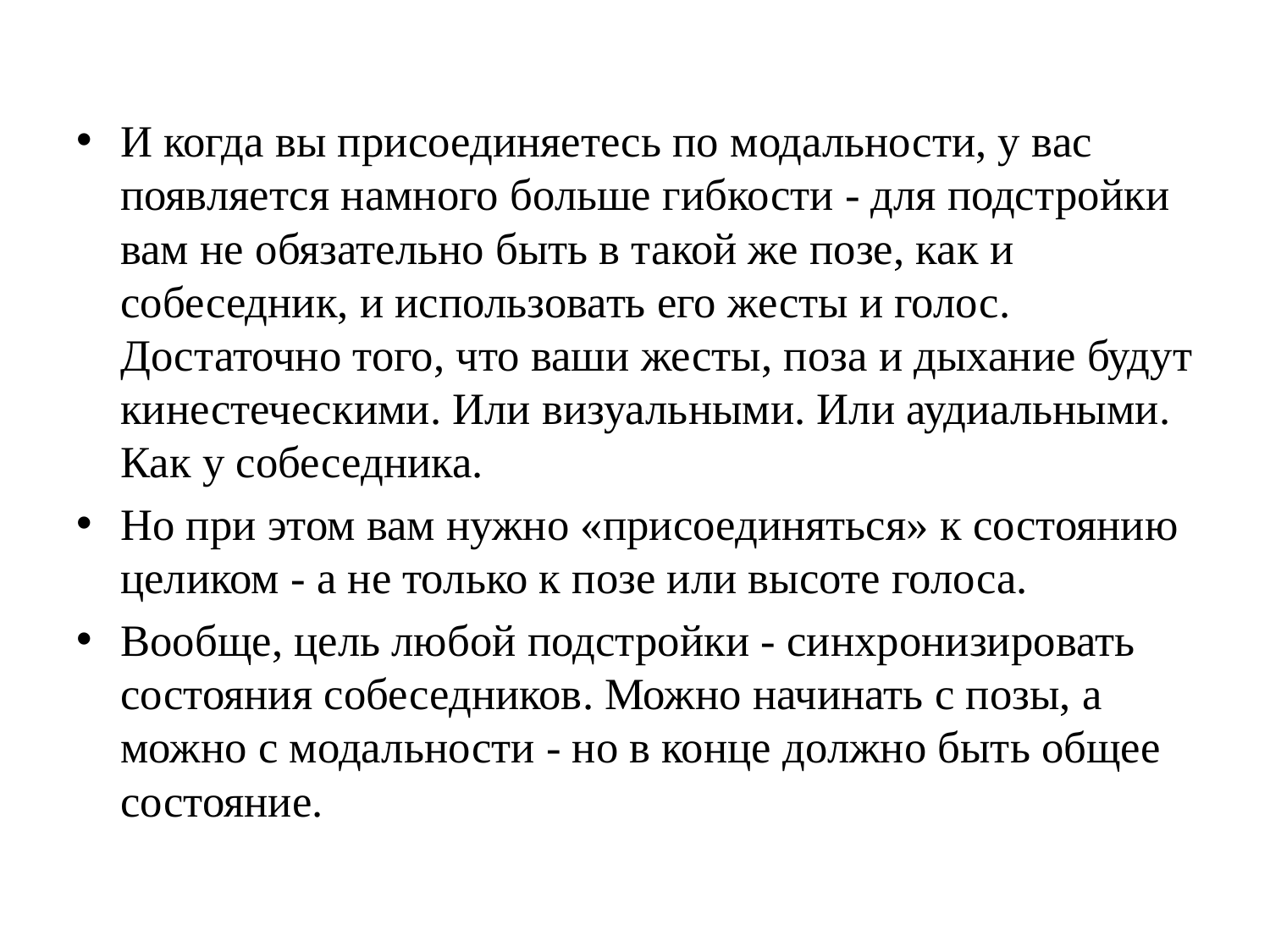

И когда вы присоединяетесь по модальности, у вас появляется намного больше гибкости - для подстройки вам не обязательно быть в такой же позе, как и собеседник, и использовать его жесты и голос. Достаточно того, что ваши жесты, поза и дыхание будут кинестеческими. Или визуальными. Или аудиальными. Как у собеседника.
Но при этом вам нужно «присоединяться» к состоянию целиком - а не только к позе или высоте голоса.
Вообще, цель любой подстройки - синхронизировать состояния собеседников. Можно начинать с позы, а можно с модальности - но в конце должно быть общее состояние.